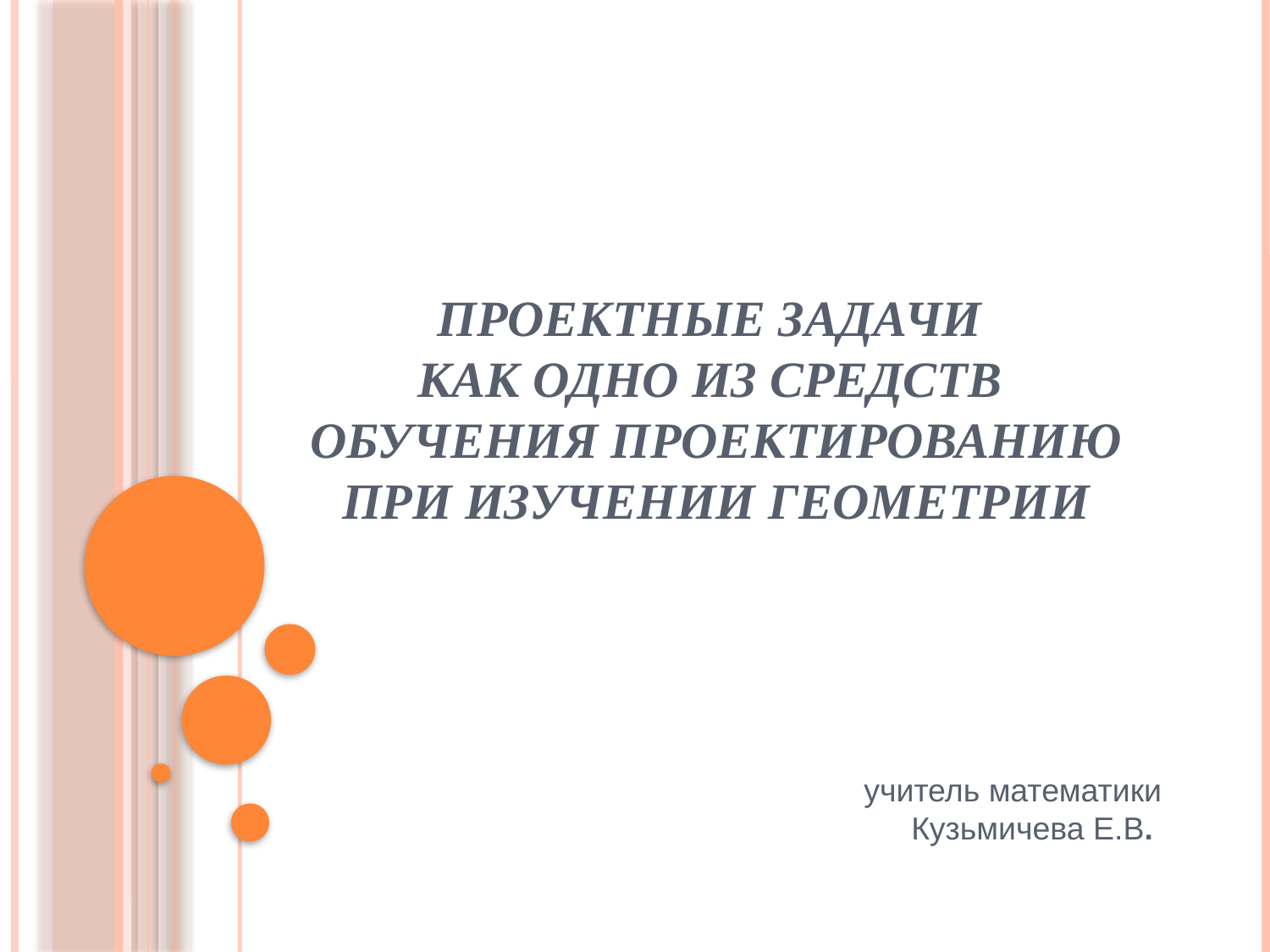

# Проектные задачи как одно из средств обучения проектированию при изучении геометрии
учитель математики
Кузьмичева Е.В.